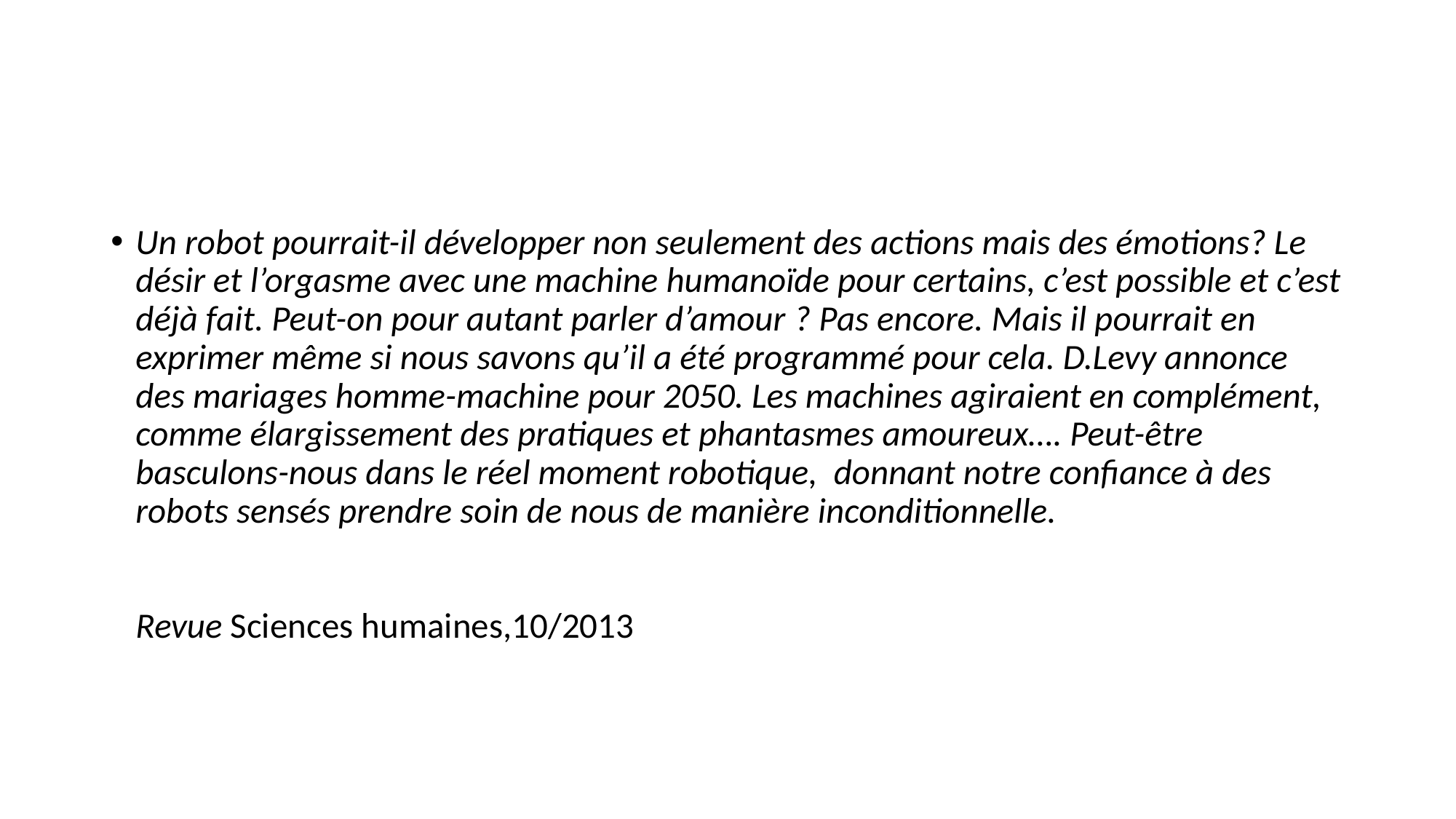

Un robot pourrait-il développer non seulement des actions mais des émotions? Le désir et l’orgasme avec une machine humanoïde pour certains, c’est possible et c’est déjà fait. Peut-on pour autant parler d’amour ? Pas encore. Mais il pourrait en exprimer même si nous savons qu’il a été programmé pour cela. D.Levy annonce des mariages homme-machine pour 2050. Les machines agiraient en complément, comme élargissement des pratiques et phantasmes amoureux…. Peut-être basculons-nous dans le réel moment robotique,  donnant notre confiance à des robots sensés prendre soin de nous de manière inconditionnelle.
Revue Sciences humaines,10/2013